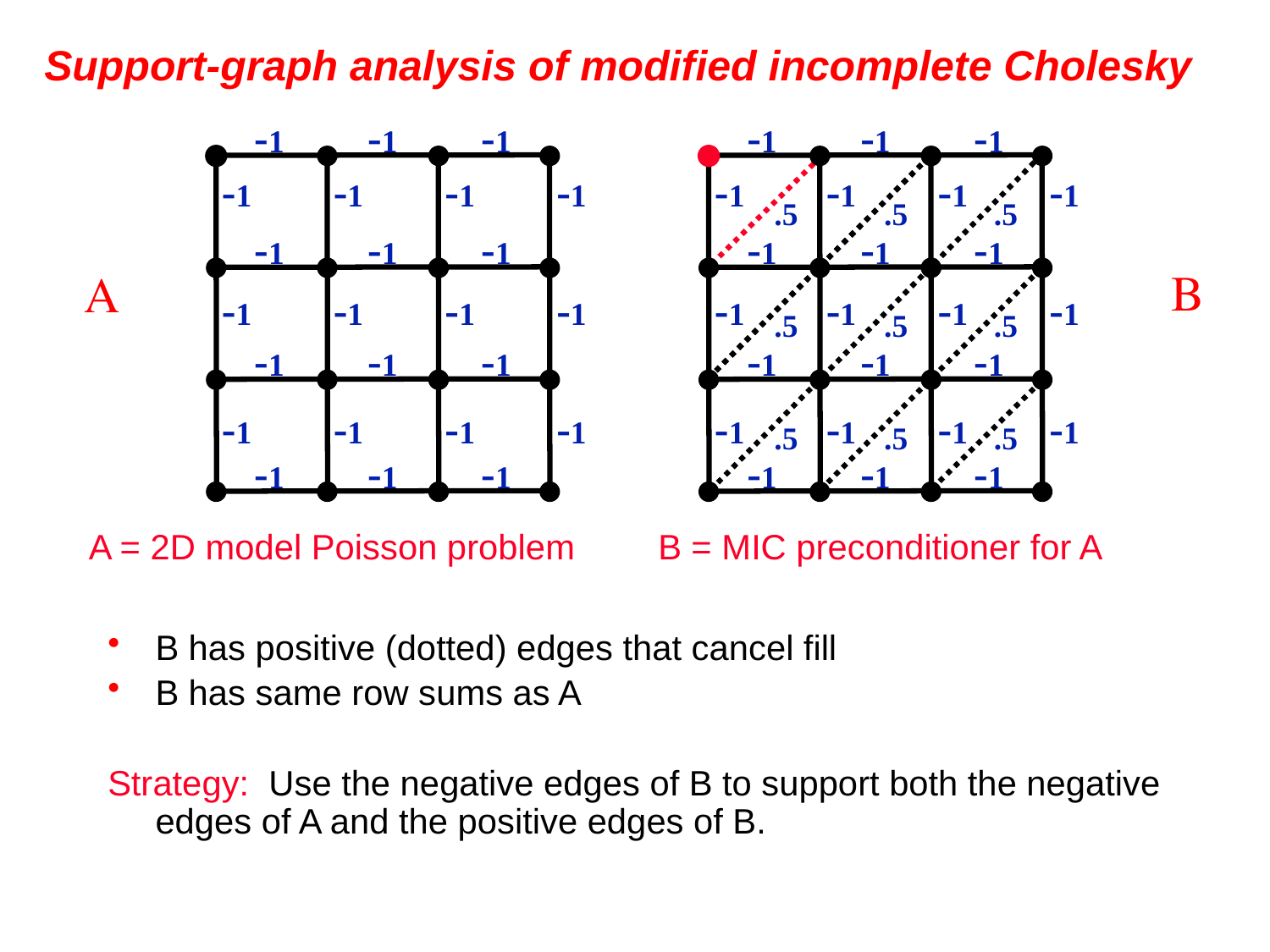

# Support-graph analysis of modified incomplete Cholesky
-1
-1
-1
-1
-1
-1
-1
-1
-1
-1
-1
-1

-1
-1
-1
-1
-1
-1
-1
-1
-1
-1
-1
-1

A
A = 2D model Poisson problem
-1
-1
-1

-1
-1
-1
-1
.5
.5
.5
-1
-1
-1
B

-1
-1
-1
-1
.5
.5
.5

-1
-1
-1

-1
-1
-1
-1
.5
.5
.5
-1
-1
-1

B = MIC preconditioner for A
B has positive (dotted) edges that cancel fill
B has same row sums as A

Strategy:  Use the negative edges of B to support both the negative edges of A and the positive edges of B.